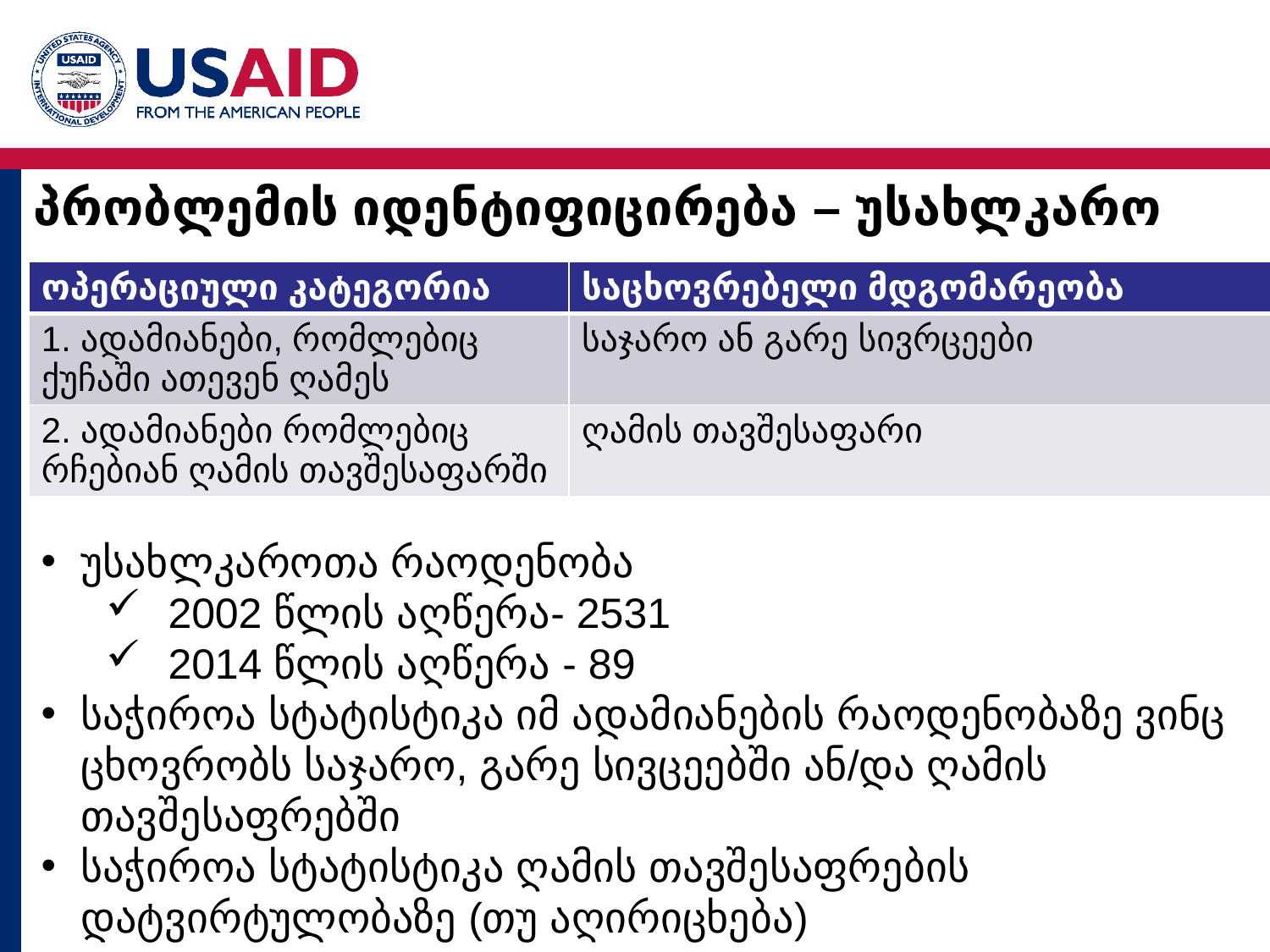

# პრობლემის იდენტიფიცირება – უსახლკარო
| ოპერაციული კატეგორია | საცხოვრებელი მდგომარეობა |
| --- | --- |
| 1. ადამიანები, რომლებიც ქუჩაში ათევენ ღამეს | საჯარო ან გარე სივრცეები |
| 2. ადამიანები რომლებიც რჩებიან ღამის თავშესაფარში | ღამის თავშესაფარი |
უსახლკაროთა რაოდენობა
2002 წლის აღწერა- 2531
2014 წლის აღწერა - 89
საჭიროა სტატისტიკა იმ ადამიანების რაოდენობაზე ვინც ცხოვრობს საჯარო, გარე სივცეებში ან/და ღამის თავშესაფრებში
საჭიროა სტატისტიკა ღამის თავშესაფრების დატვირტულობაზე (თუ აღირიცხება)